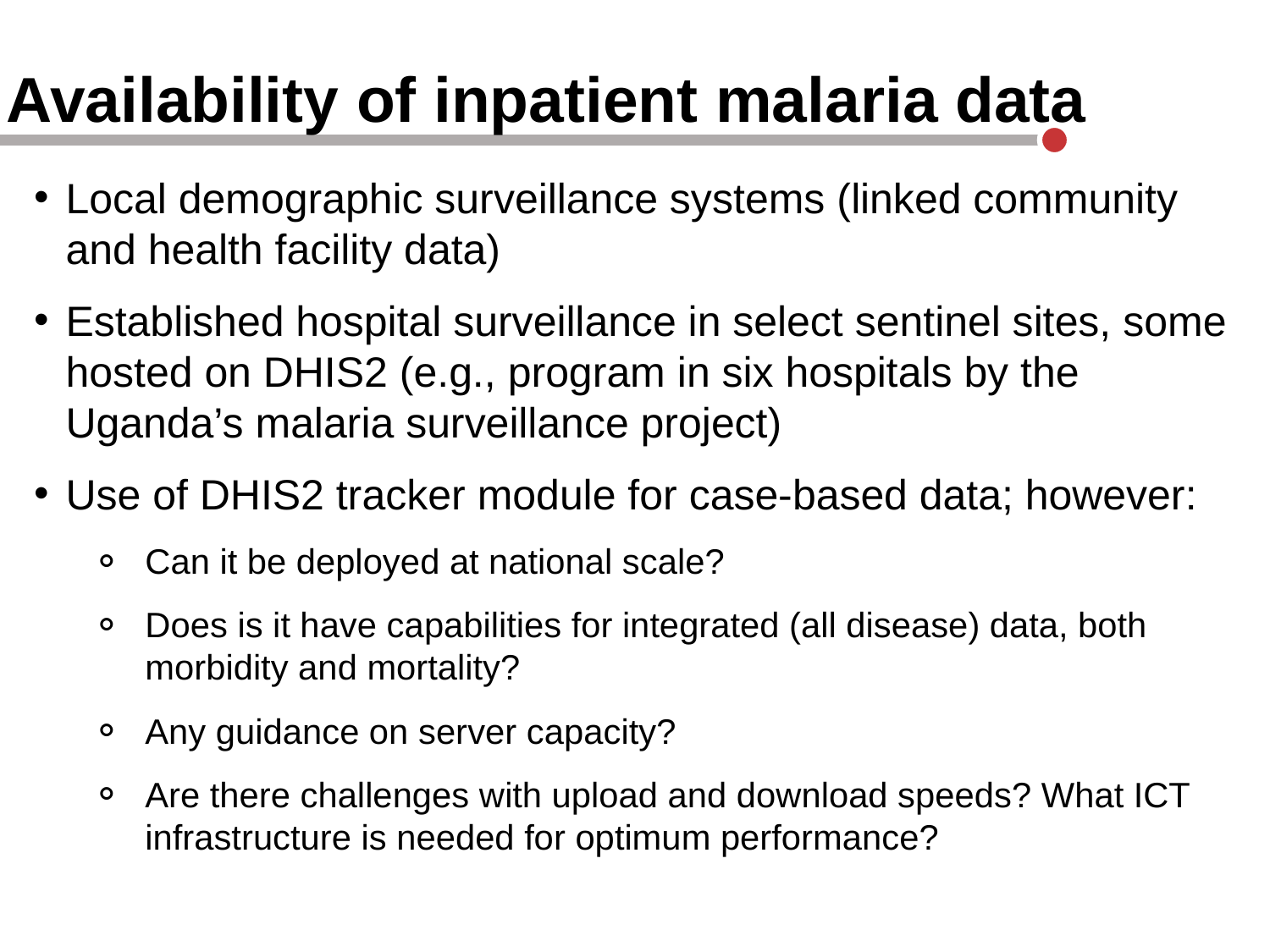

Availability of inpatient malaria data
Local demographic surveillance systems (linked community and health facility data)
Established hospital surveillance in select sentinel sites, some hosted on DHIS2 (e.g., program in six hospitals by the Uganda’s malaria surveillance project)
Use of DHIS2 tracker module for case-based data; however:
Can it be deployed at national scale?
Does is it have capabilities for integrated (all disease) data, both morbidity and mortality?
Any guidance on server capacity?
Are there challenges with upload and download speeds? What ICT infrastructure is needed for optimum performance?